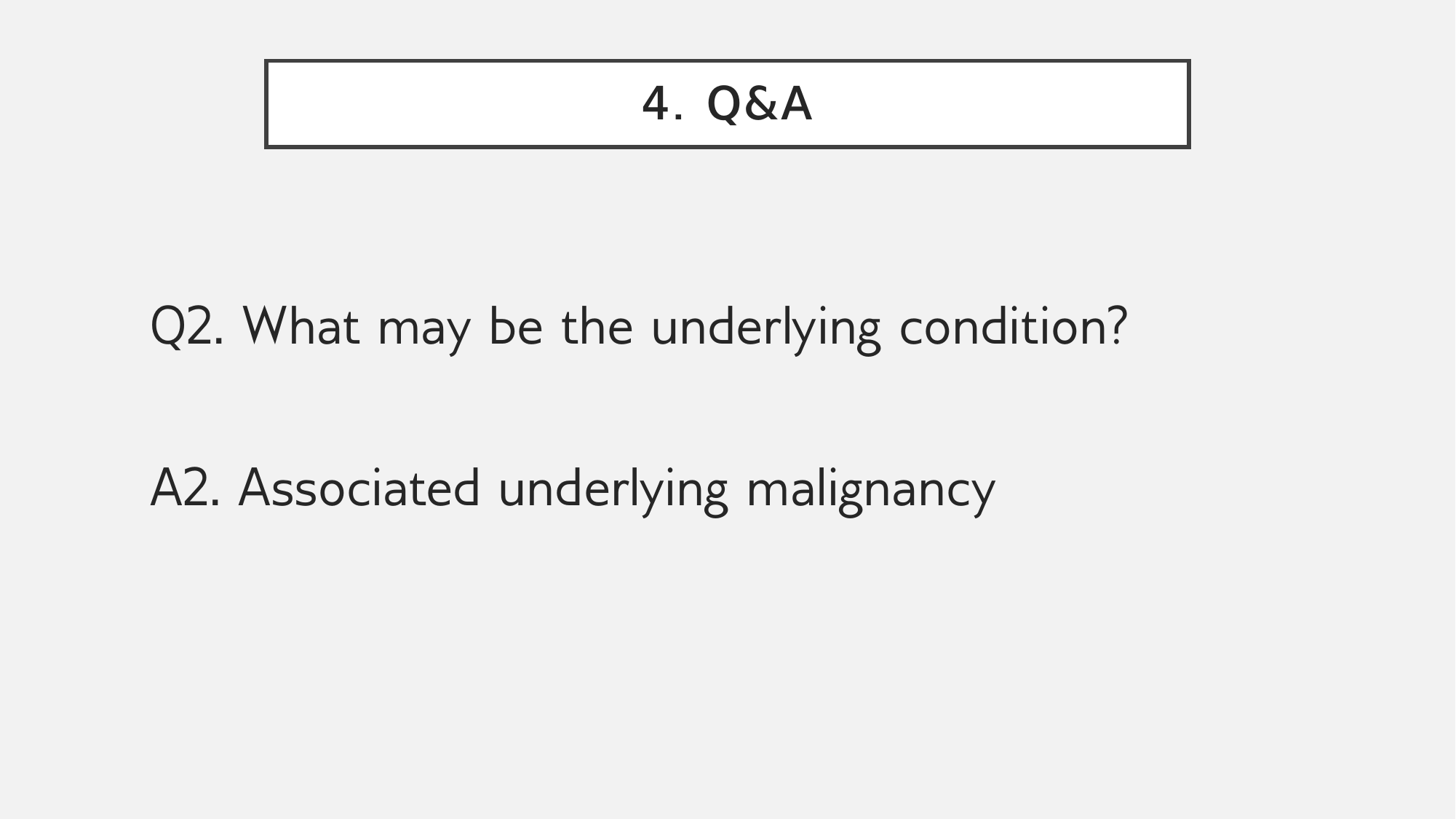

# 4. Q&A
Q2. What may be the underlying condition?

A2. Associated underlying malignancy